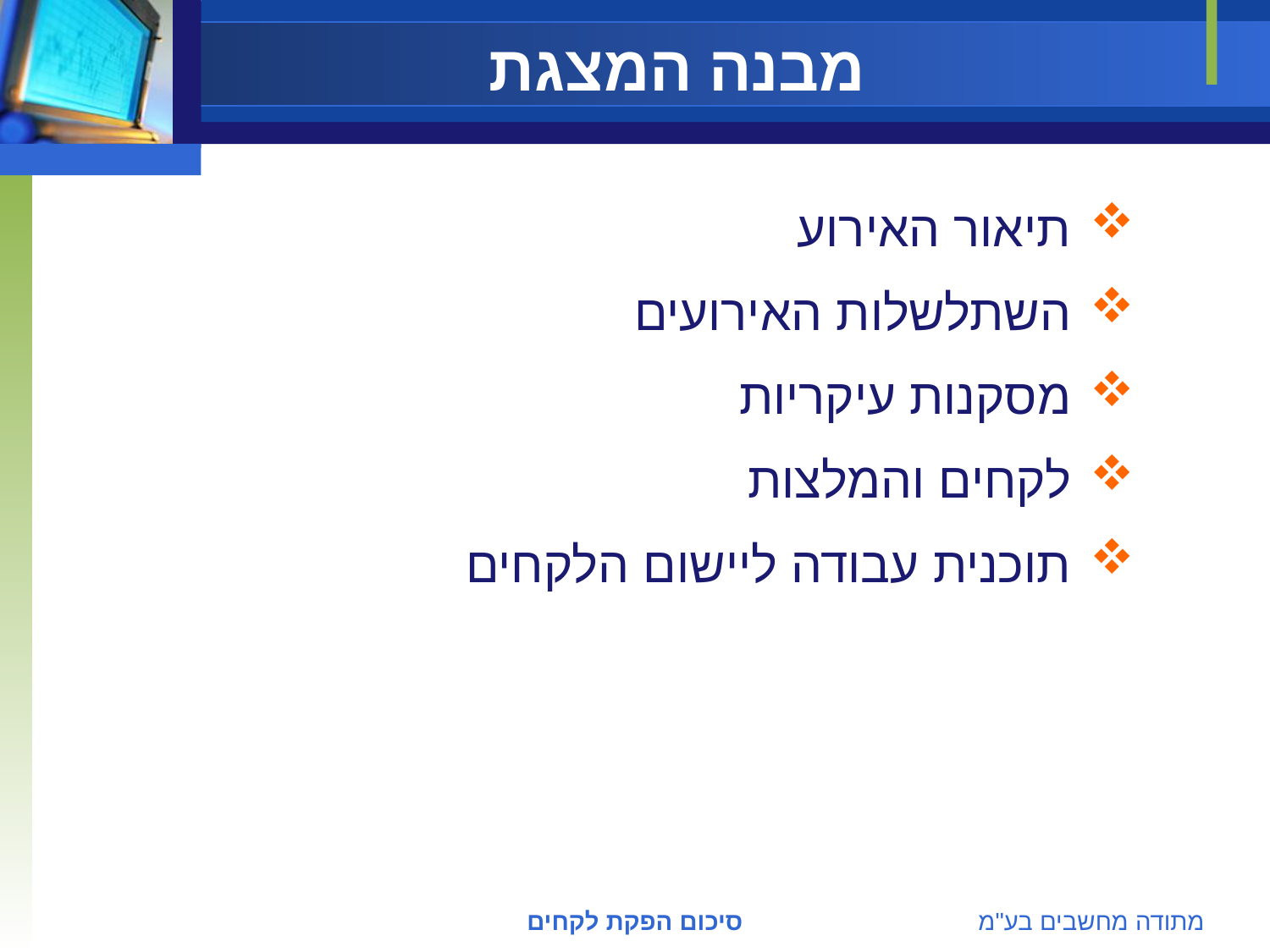

# מבנה המצגת
תיאור האירוע
השתלשלות האירועים
מסקנות עיקריות
לקחים והמלצות
תוכנית עבודה ליישום הלקחים
סיכום הפקת לקחים